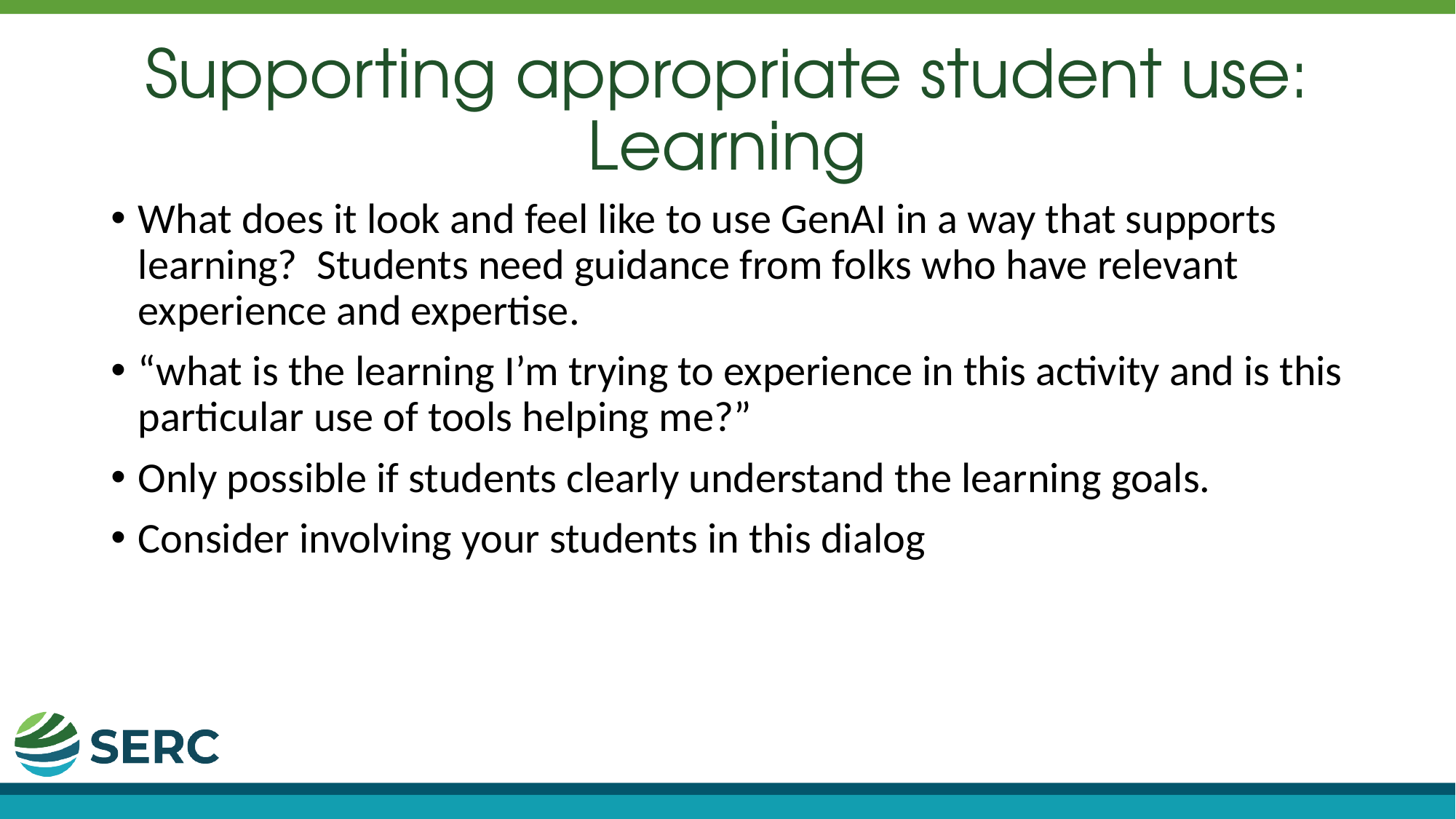

# Supporting appropriate student use: Learning
What does it look and feel like to use GenAI in a way that supports learning?  Students need guidance from folks who have relevant experience and expertise.
“what is the learning I’m trying to experience in this activity and is this particular use of tools helping me?”
Only possible if students clearly understand the learning goals.
Consider involving your students in this dialog